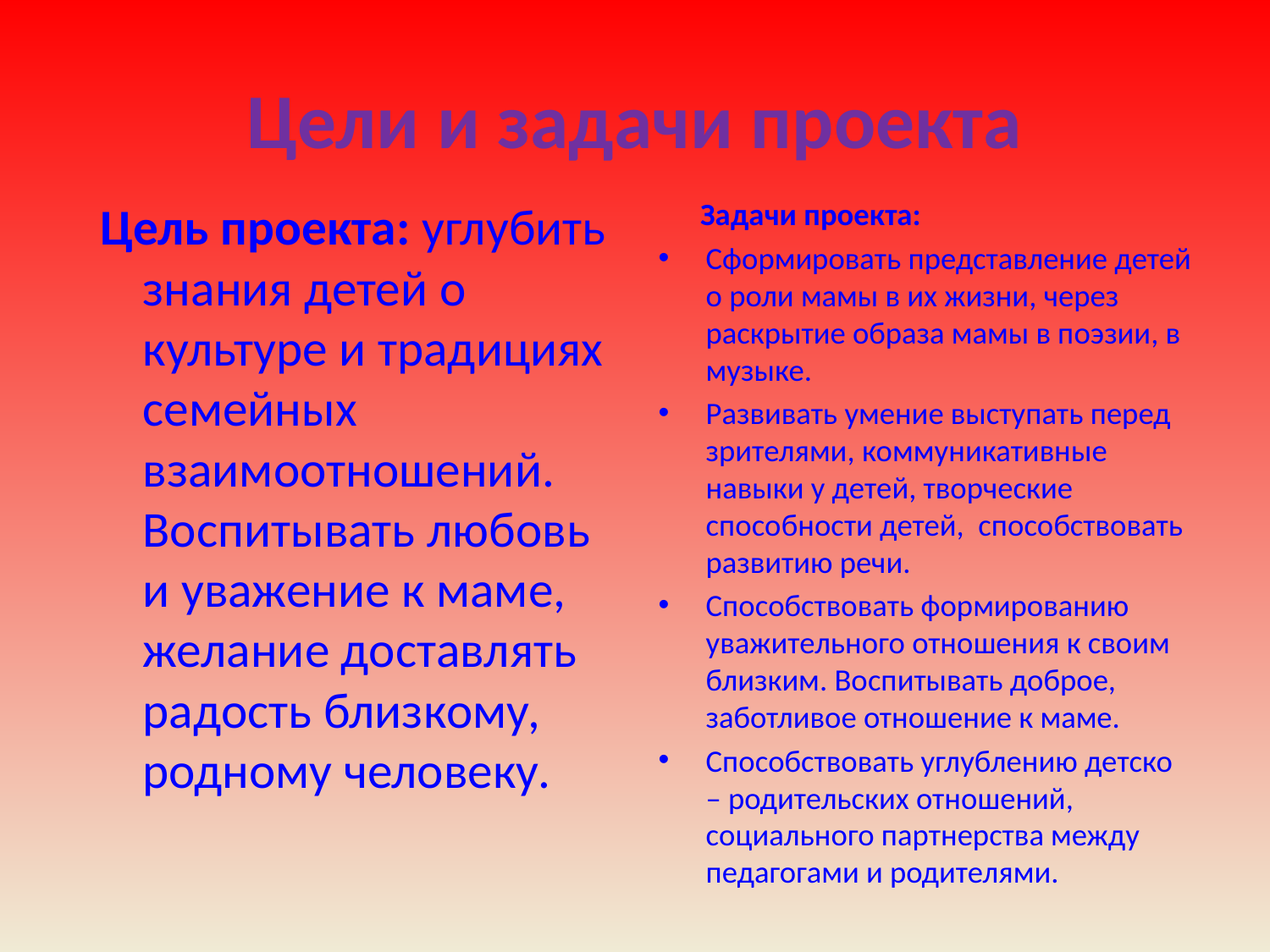

# Цели и задачи проекта
    Цель проекта: углубить знания детей о культуре и традициях семейных взаимоотношений. Воспитывать любовь и уважение к маме, желание доставлять радость близкому, родному человеку.

      Задачи проекта:
Сформировать представление детей о роли мамы в их жизни, через раскрытие образа мамы в поэзии, в музыке.
Развивать умение выступать перед зрителями, коммуникативные навыки у детей, творческие способности детей,  способствовать развитию речи.
Способствовать формированию уважительного отношения к своим близким. Воспитывать доброе, заботливое отношение к маме.
Способствовать углублению детско – родительских отношений, социального партнерства между педагогами и родителями.